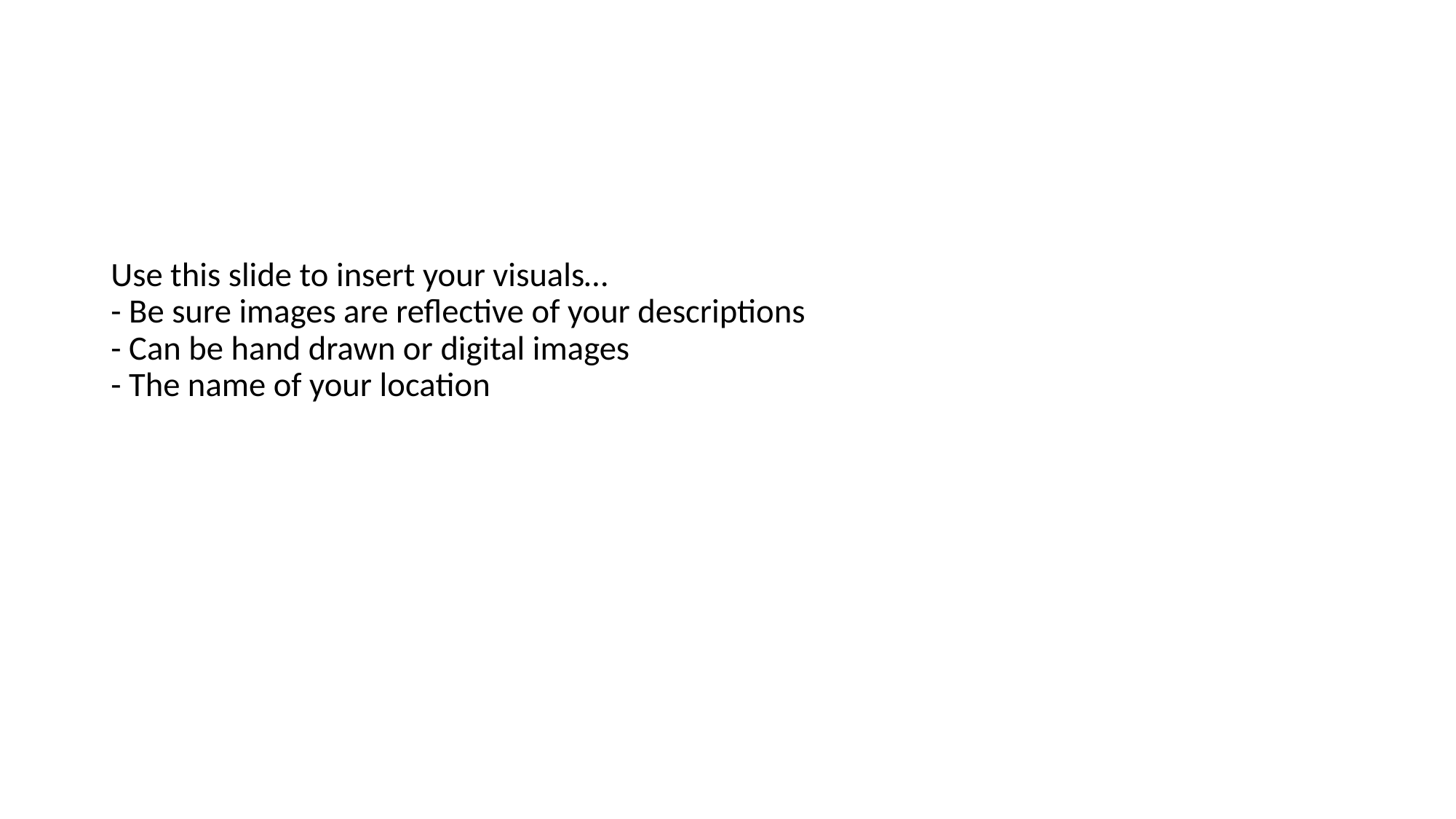

# Use this slide to insert your visuals… - Be sure images are reflective of your descriptions - Can be hand drawn or digital images - The name of your location